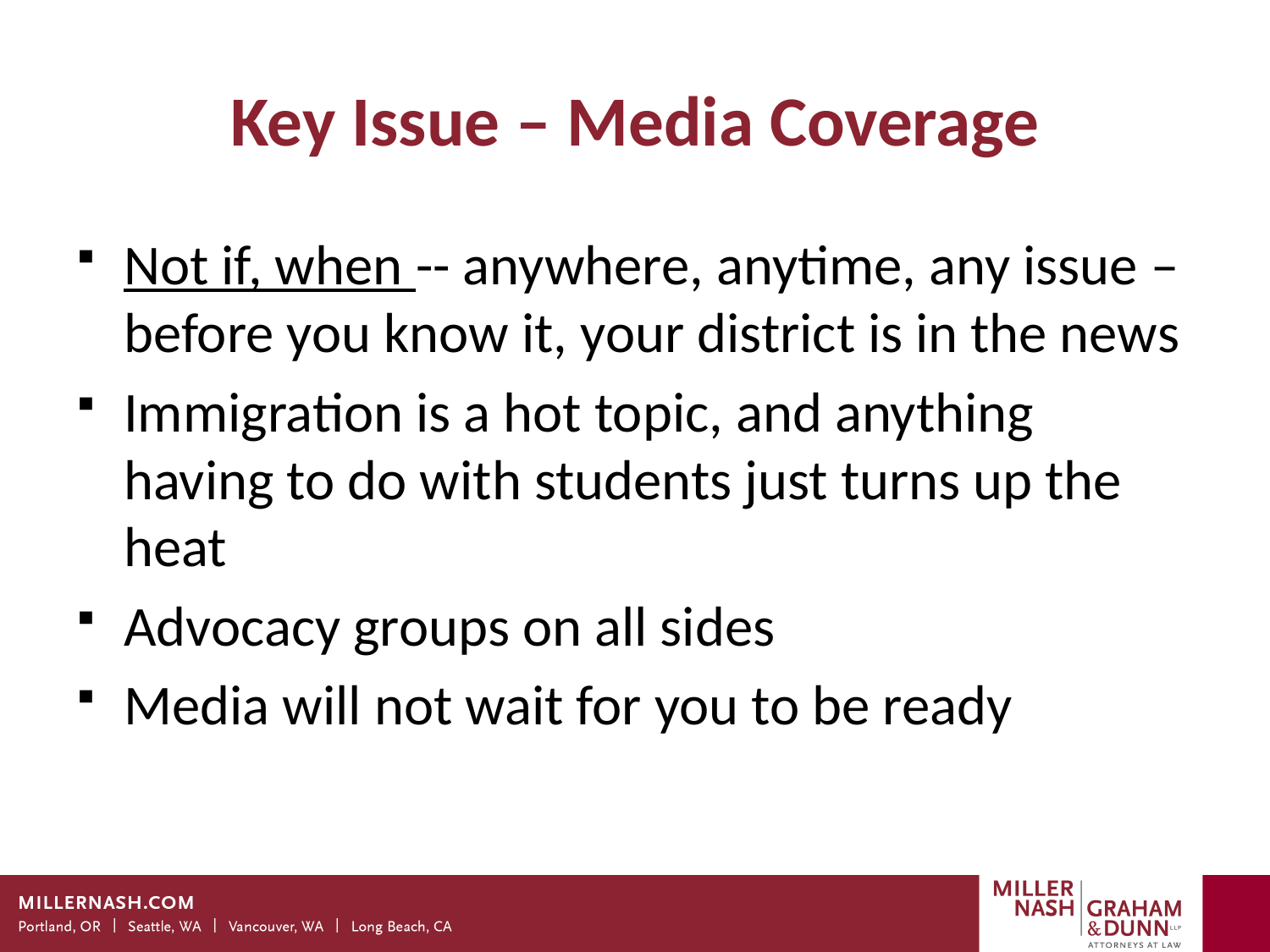

# Key Issue – Media Coverage
Not if, when -- anywhere, anytime, any issue – before you know it, your district is in the news
Immigration is a hot topic, and anything having to do with students just turns up the heat
Advocacy groups on all sides
Media will not wait for you to be ready